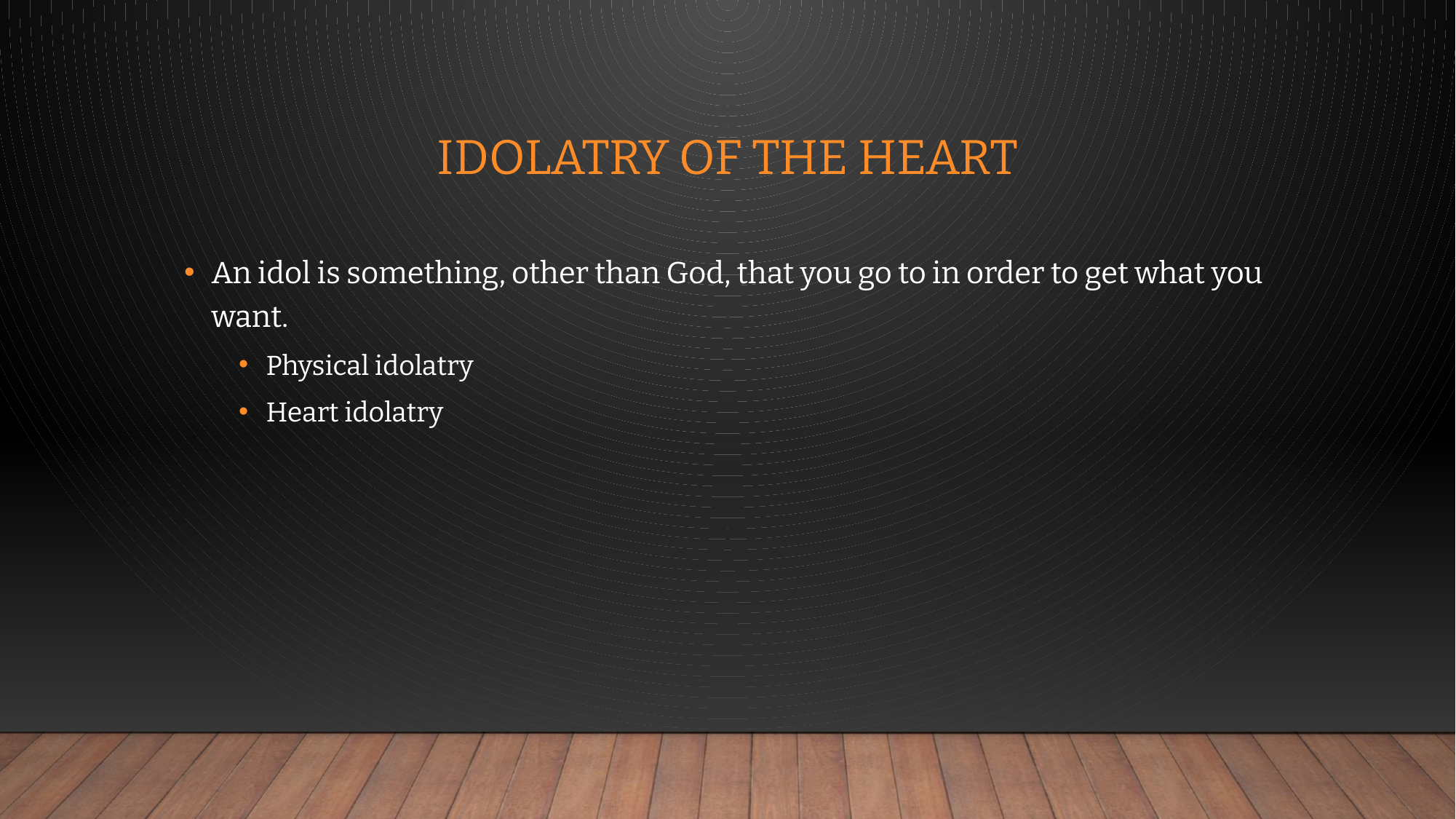

# Idolatry of the heart
An idol is something, other than God, that you go to in order to get what you want.
Physical idolatry
Heart idolatry